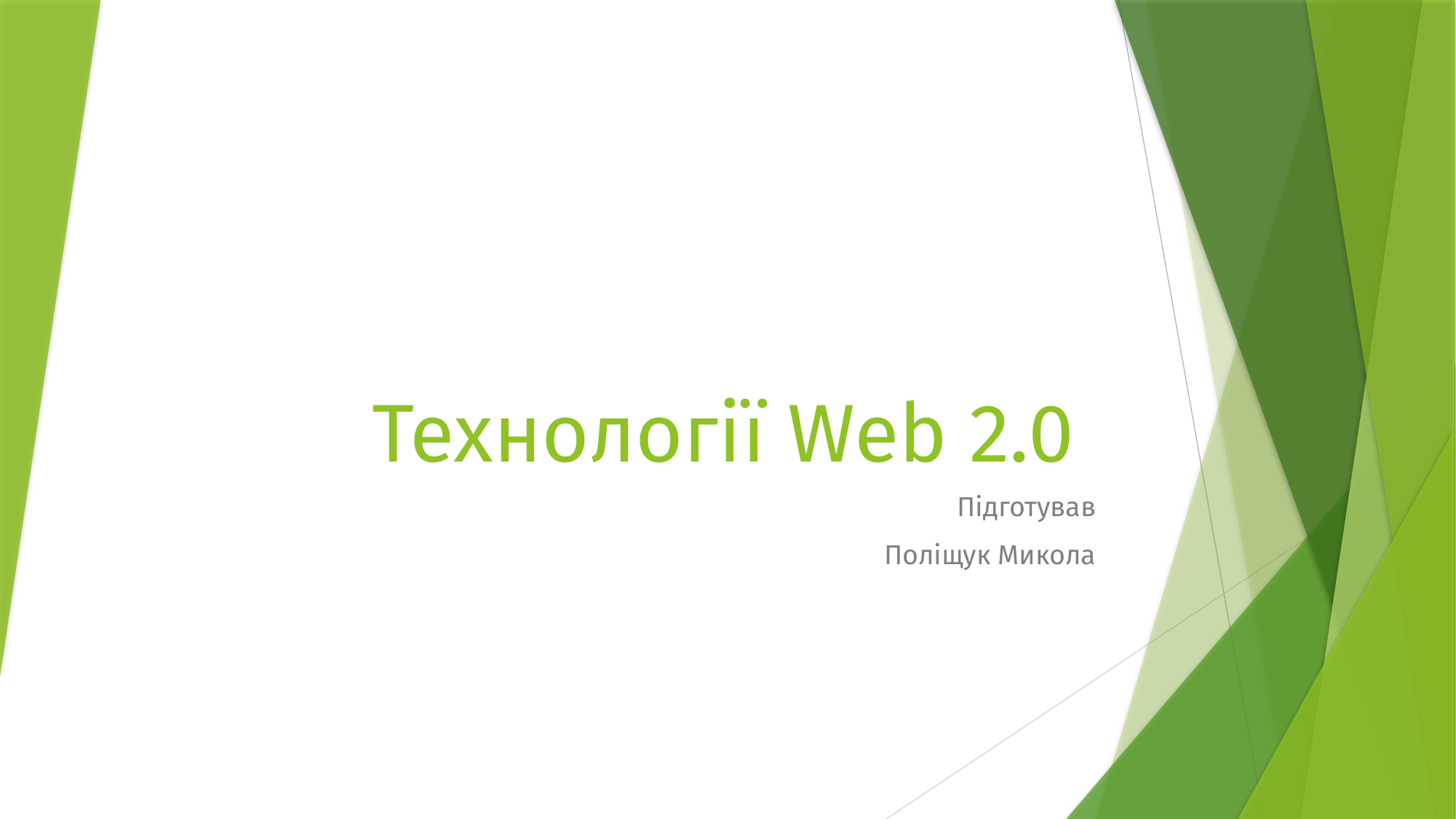

# Технології Web 2.0
Підготував
Поліщук Микола